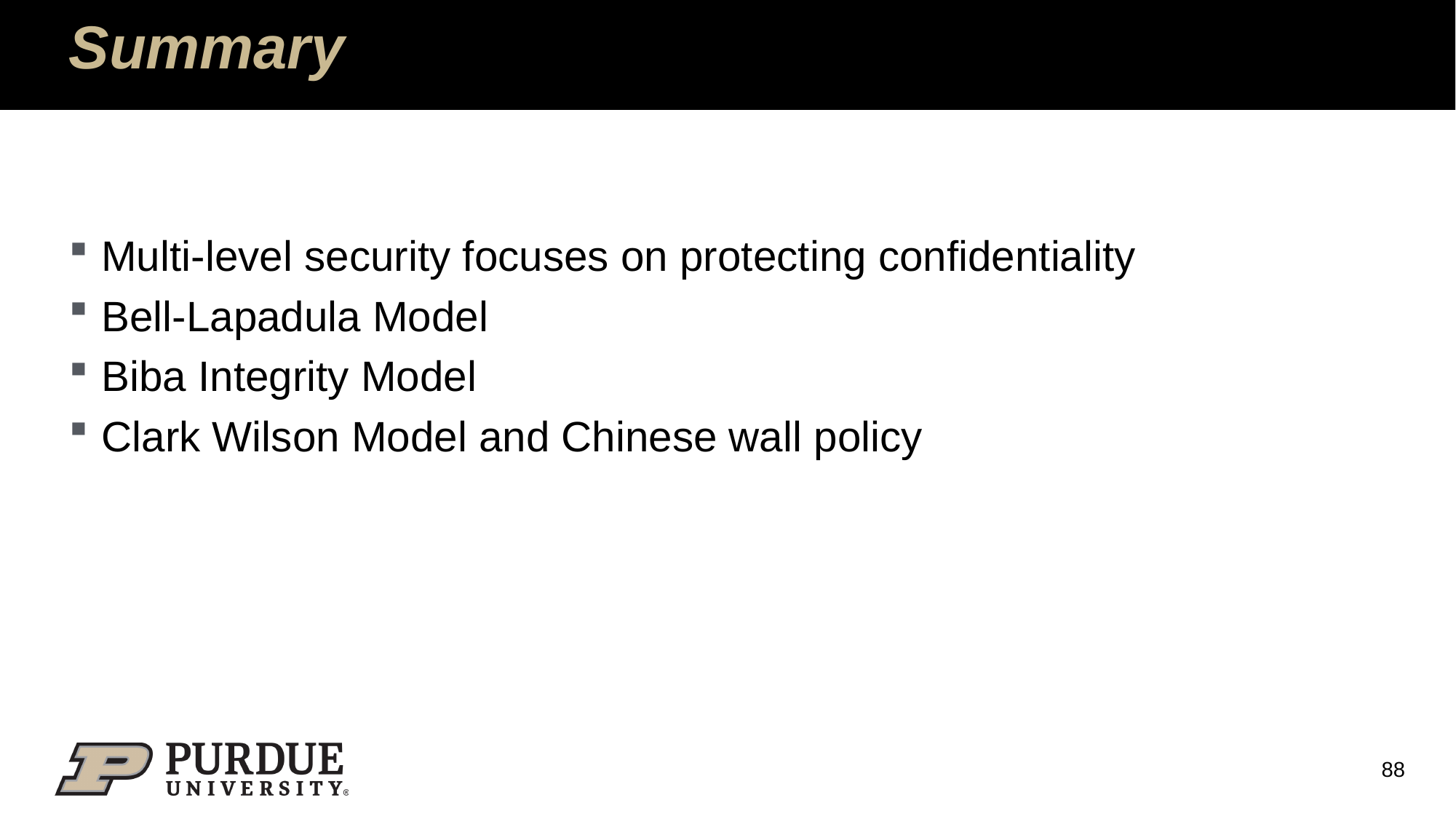

# Summary

Multi-level security focuses on protecting confidentiality
Bell-Lapadula Model
Biba Integrity Model
Clark Wilson Model and Chinese wall policy
88